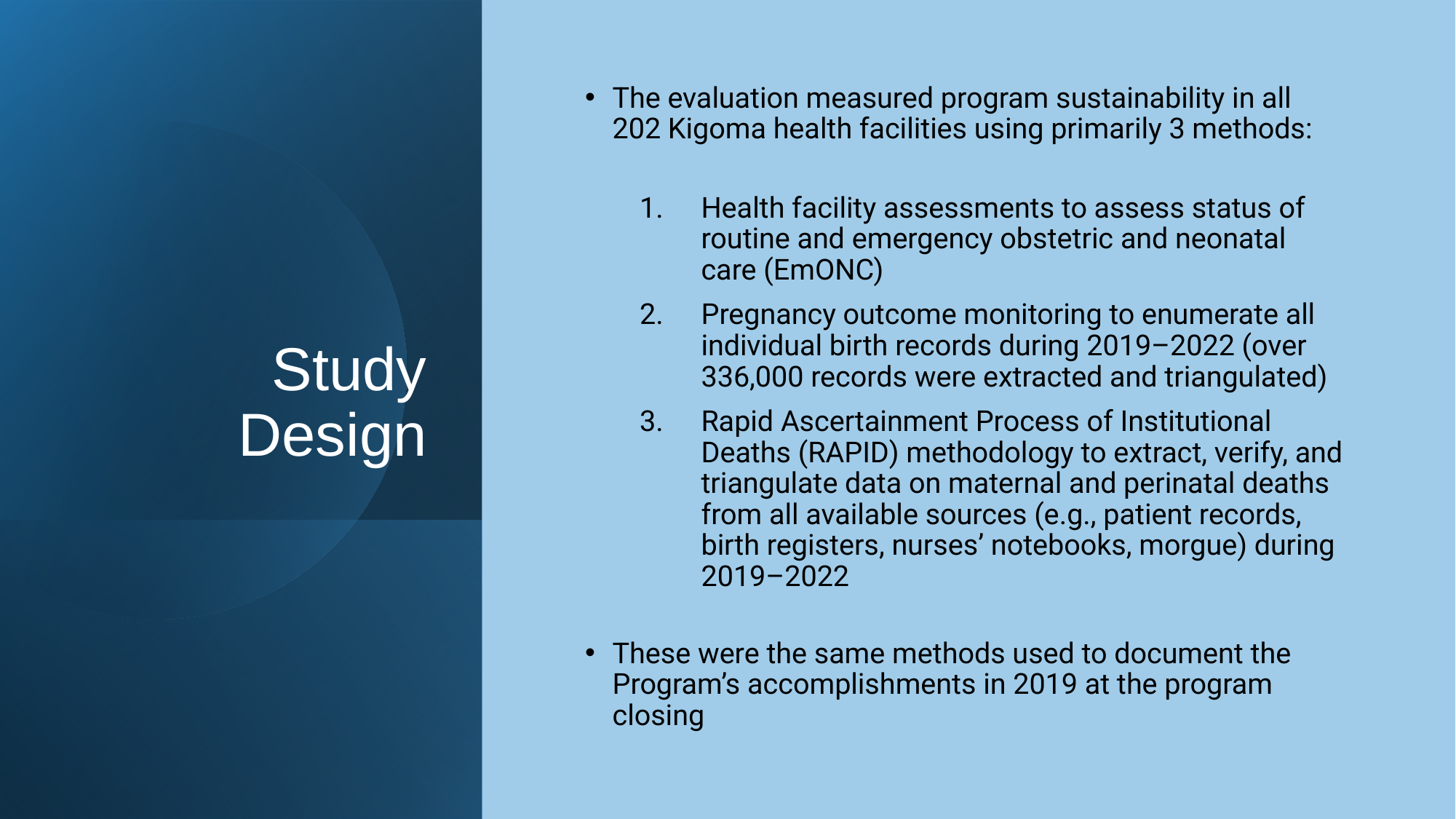

# Study Design
The evaluation measured program sustainability in all 202 Kigoma health facilities using primarily 3 methods:
Health facility assessments to assess status of routine and emergency obstetric and neonatal care (EmONC)
Pregnancy outcome monitoring to enumerate all individual birth records during 2019–2022 (over 336,000 records were extracted and triangulated)
Rapid Ascertainment Process of Institutional Deaths (RAPID) methodology to extract, verify, and triangulate data on maternal and perinatal deaths from all available sources (e.g., patient records, birth registers, nurses’ notebooks, morgue) during 2019–2022
These were the same methods used to document the Program’s accomplishments in 2019 at the program closing